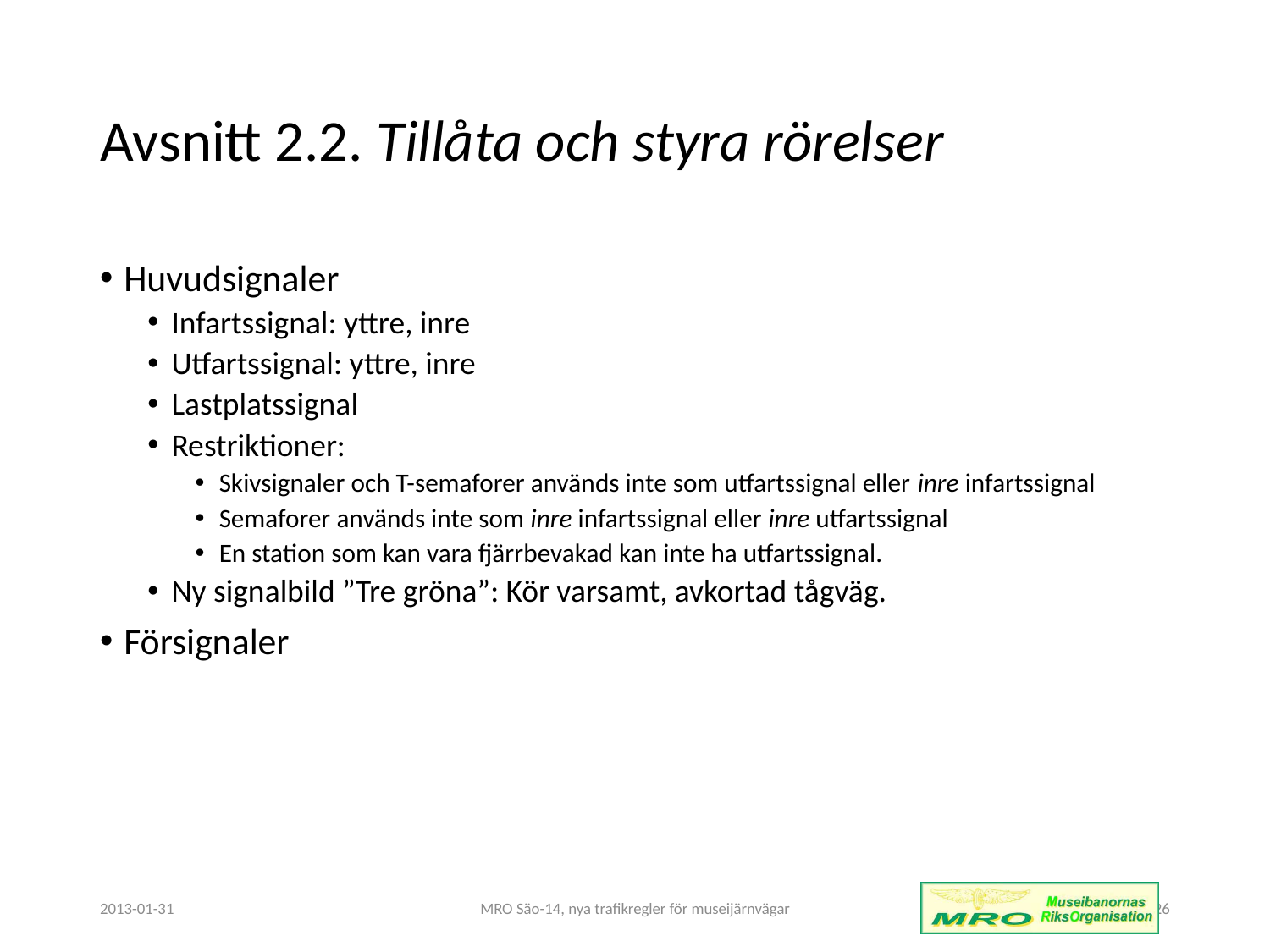

# Avsnitt 2.2. Tillåta och styra rörelser
Huvudsignaler
Infartssignal: yttre, inre
Utfartssignal: yttre, inre
Lastplatssignal
Restriktioner:
Skivsignaler och T-semaforer används inte som utfartssignal eller inre infartssignal
Semaforer används inte som inre infartssignal eller inre utfartssignal
En station som kan vara fjärrbevakad kan inte ha utfartssignal.
Ny signalbild ”Tre gröna”: Kör varsamt, avkortad tågväg.
Försignaler
2013-01-31
MRO Säo-14, nya trafikregler för museijärnvägar
26